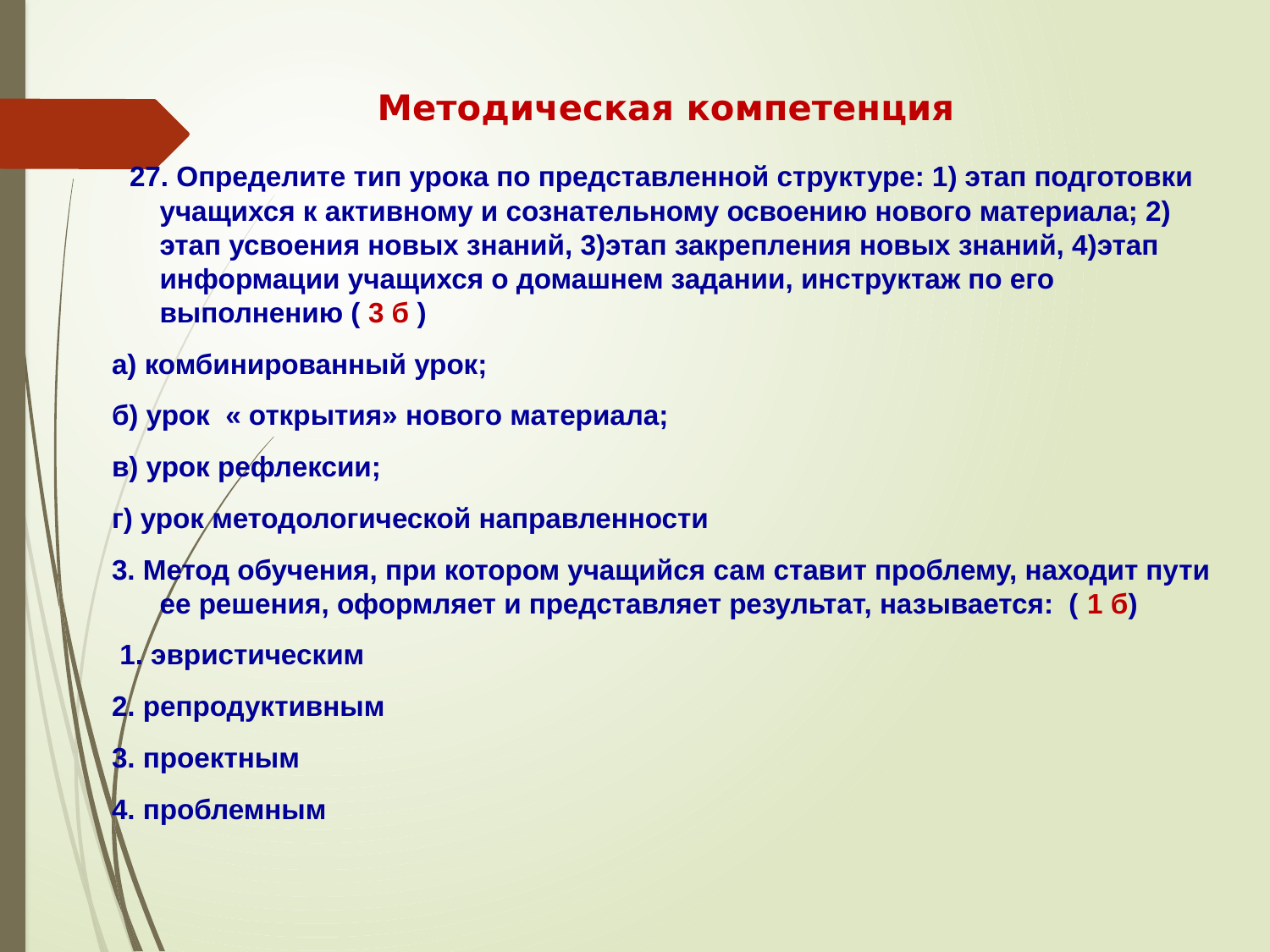

# Методическая компетенция
  27. Определите тип урока по представленной структуре: 1) этап подготовки учащихся к активному и сознательному освоению нового материала; 2) этап усвоения новых знаний, 3)этап закрепления новых знаний, 4)этап информации учащихся о домашнем задании, инструктаж по его выполнению ( 3 б )
а) комбинированный урок;
б) урок  « открытия» нового материала;
в) урок рефлексии;
г) урок методологической направленности
3. Метод обучения, при котором учащийся сам ставит проблему, находит пути ее решения, оформляет и представляет результат, называется:  ( 1 б)
 1. эвристическим
2. репродуктивным
3. проектным
4. проблемным